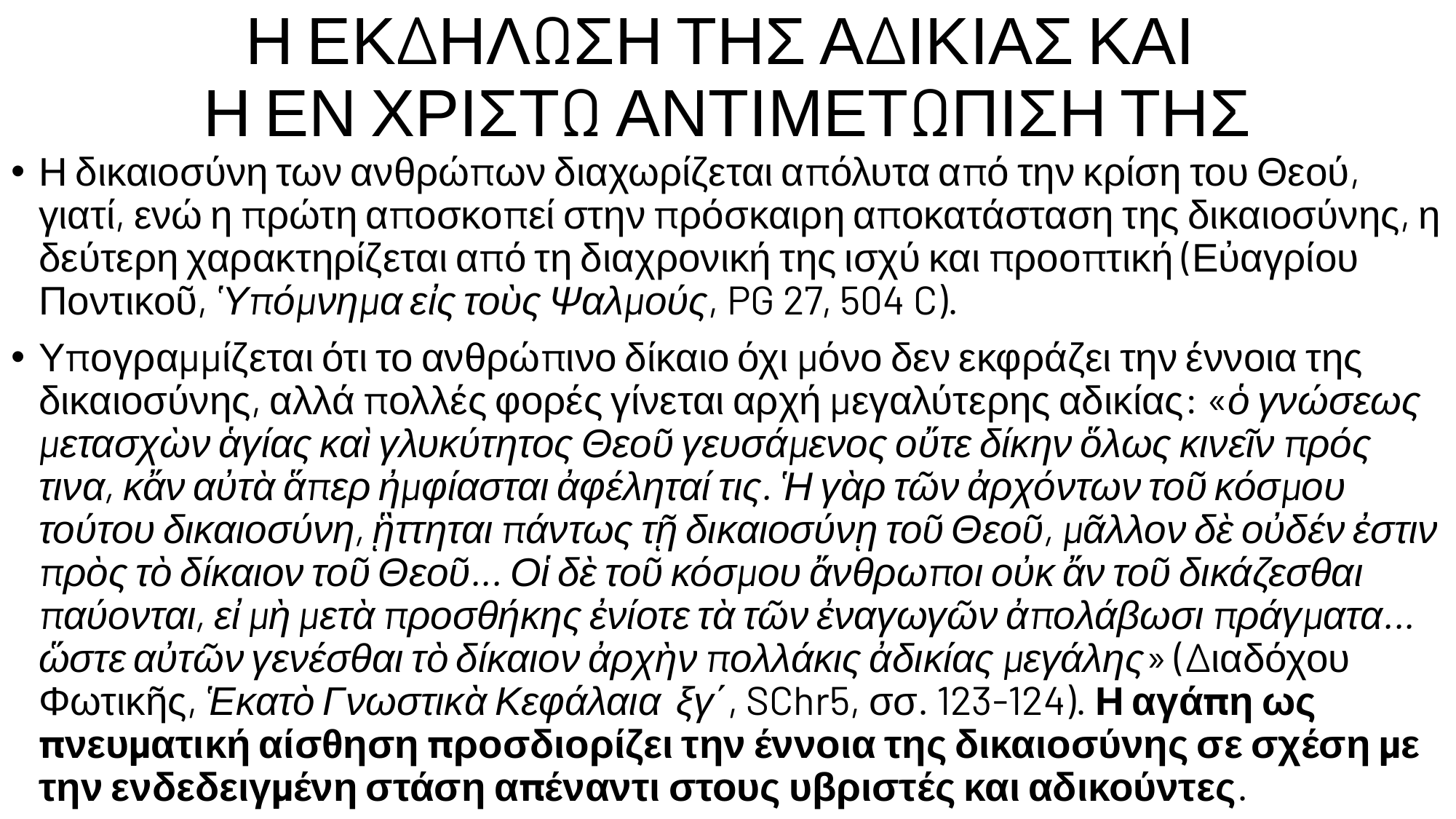

# Η ΕΚΔΗΛΩΣΗ ΤΗΣ ΑΔΙΚΙΑΣ ΚΑΙ Η ΕΝ ΧΡΙΣΤΩ ΑΝΤΙΜΕΤΩΠΙΣΗ ΤΗΣ
Η δικαιοσύνη των ανθρώπων διαχωρίζεται απόλυτα από την κρίση του Θεού, γιατί, ενώ η πρώτη αποσκοπεί στην πρόσκαιρη αποκατάσταση της δικαιοσύνης, η δεύτερη χαρακτηρίζεται από τη διαχρονική της ισχύ και προοπτική (Εὐαγρίου Ποντικοῦ, Ὑπόμνημα εἰς τοὺς Ψαλμούς, PG 27, 504 C).
Υπογραμμίζεται ότι το ανθρώπινο δίκαιο όχι μόνο δεν εκφράζει την έννοια της δικαιοσύνης, αλλά πολλές φορές γίνεται αρχή μεγαλύτερης αδικίας: «ὁ γνώσεως μετασχὼν ἁγίας καὶ γλυκύτητος Θεοῦ γευσάμενος οὔτε δίκην ὅλως κινεῖν πρός τινα, κἄν αὐτὰ ἅπερ ἠμφίασται ἀφέληταί τις. Ἡ γὰρ τῶν ἀρχόντων τοῦ κόσμου τούτου δικαιοσύνη, ᾓττηται πάντως τῇ δικαιοσύνῃ τοῦ Θεοῦ, μᾶλλον δὲ οὐδέν ἐστιν πρὸς τὸ δίκαιον τοῦ Θεοῦ... Οἱ δὲ τοῦ κόσμου ἄνθρωποι οὐκ ἄν τοῦ δικάζεσθαι παύονται, εἰ μὴ μετὰ προσθήκης ἐνίοτε τὰ τῶν ἐναγωγῶν ἀπολάβωσι πράγματα... ὥστε αὐτῶν γενέσθαι τὸ δίκαιον ἀρχὴν πολλάκις ἀδικίας μεγάλης» (Διαδόχου Φωτικῆς, Ἑκατὸ Γνωστικὰ Κεφάλαια  ξγ΄, SChr5, σσ. 123-124). Η αγάπη ως πνευματική αίσθηση προσδιορίζει την έννοια της δικαιοσύνης σε σχέση με την ενδεδειγμένη στάση απέναντι στους υβριστές και αδικούντες.